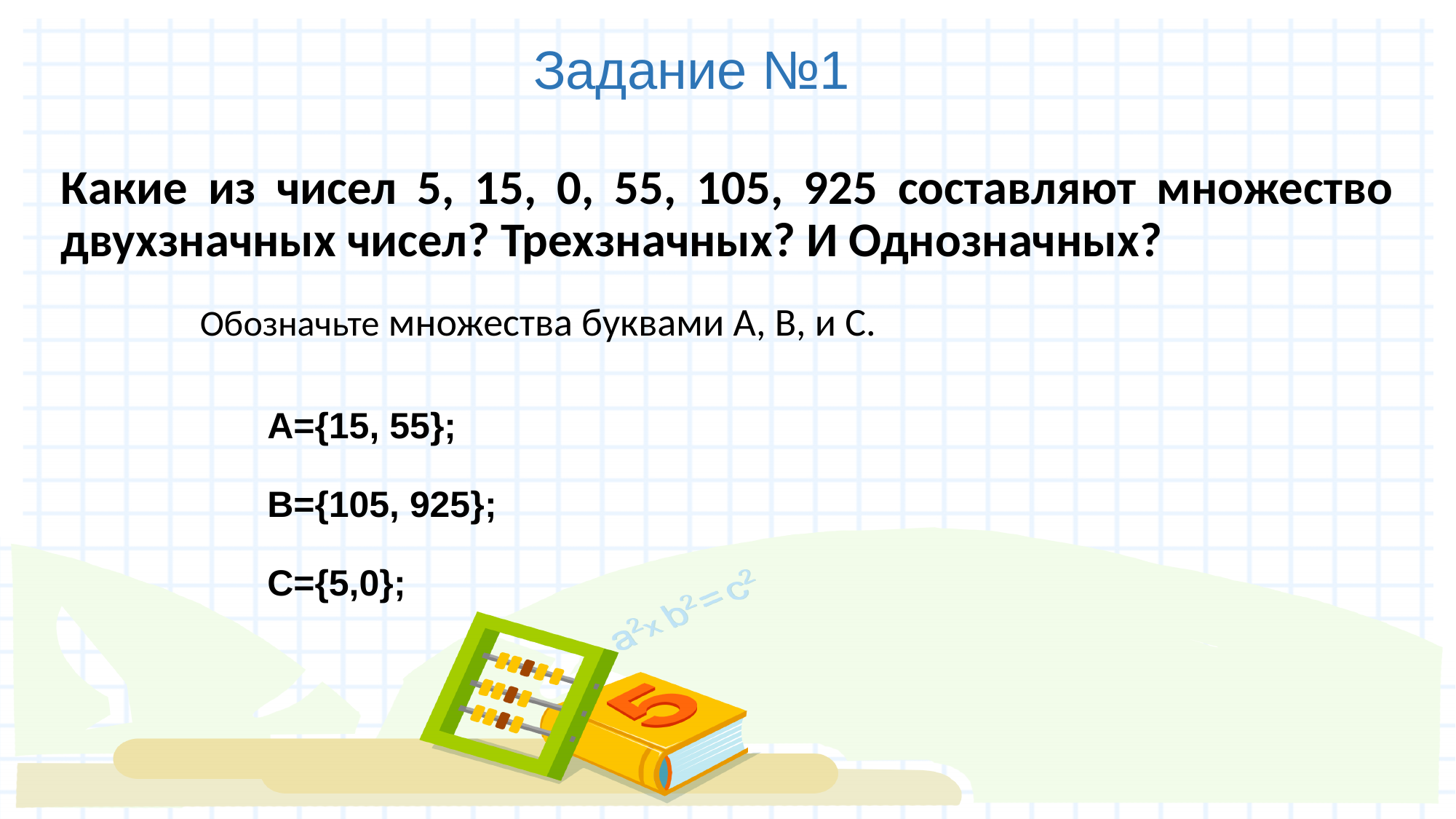

# Задание №1
Какие из чисел 5, 15, 0, 55, 105, 925 составляют множество двухзначных чисел? Трехзначных? И Однозначных?
Обозначьте множества буквами А, В, и С.
А={15, 55};

В={105, 925};

С={5,0};